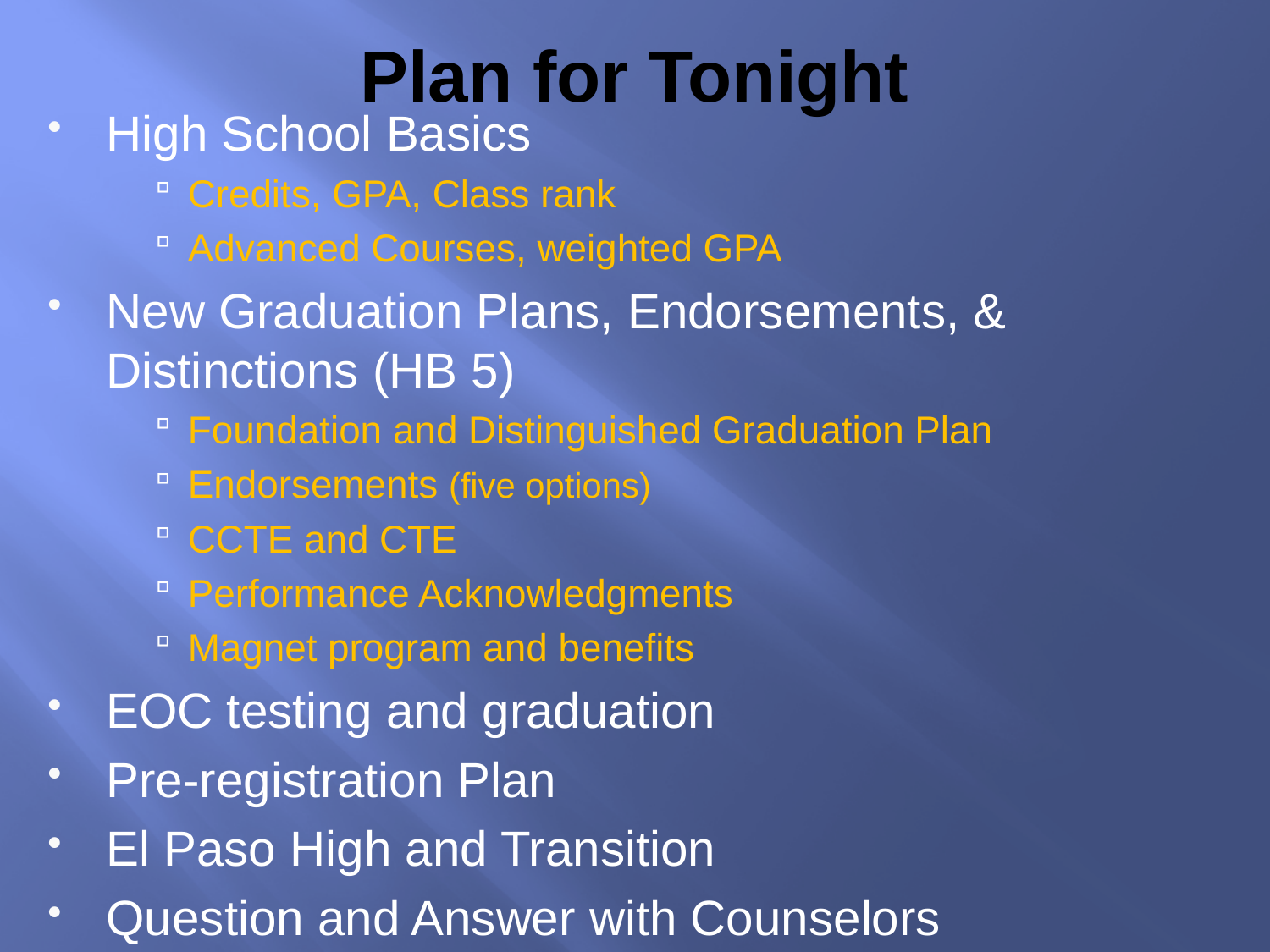

# Plan for Tonight
High School Basics
Credits, GPA, Class rank
Advanced Courses, weighted GPA
New Graduation Plans, Endorsements, & Distinctions (HB 5)
Foundation and Distinguished Graduation Plan
Endorsements (five options)
CCTE and CTE
Performance Acknowledgments
Magnet program and benefits
EOC testing and graduation
Pre-registration Plan
El Paso High and Transition
Question and Answer with Counselors